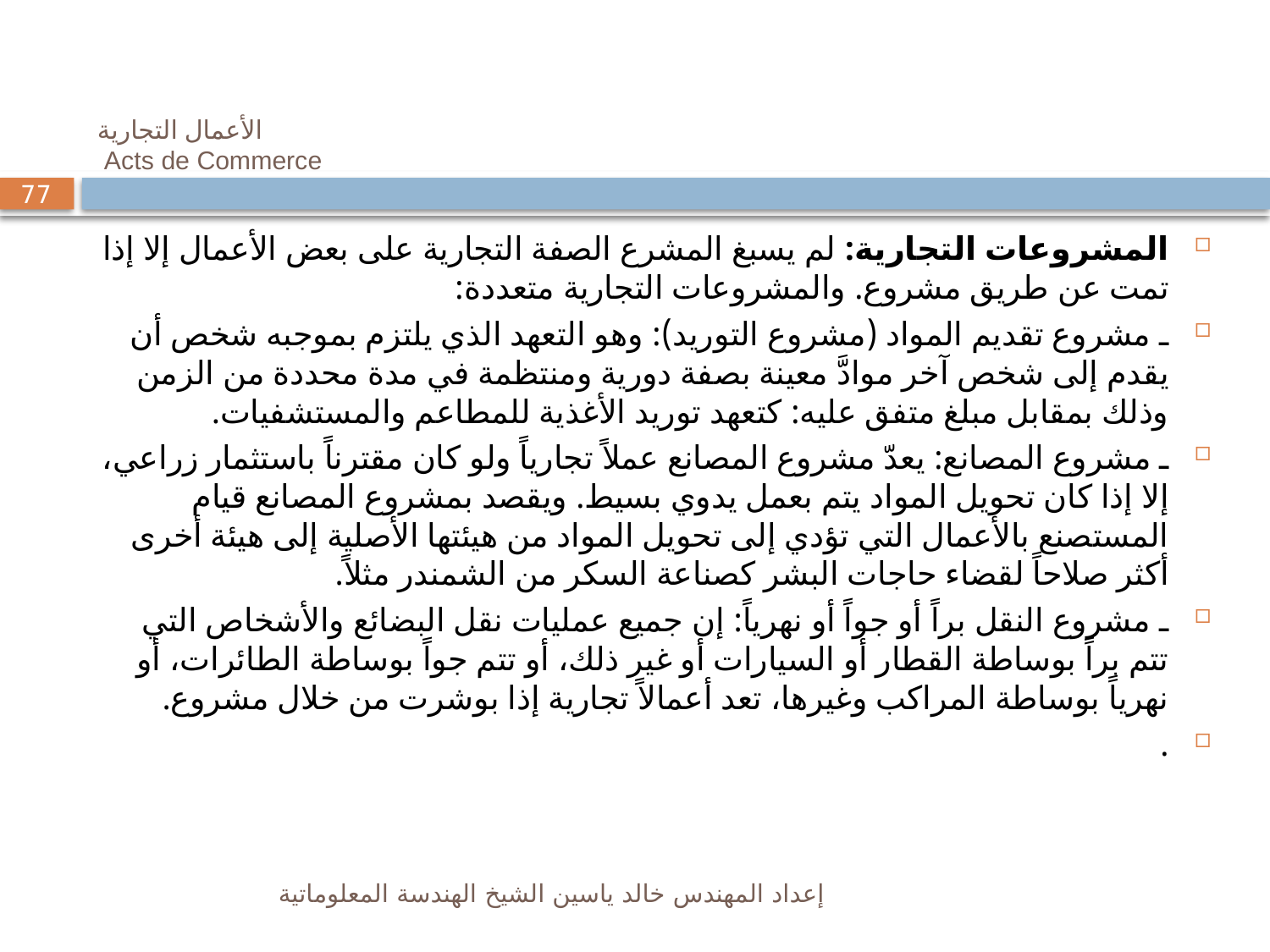

# الأعمال التجارية Acts de Commerce
77
المشروعات التجارية: لم يسبغ المشرع الصفة التجارية على بعض الأعمال إلا إذا تمت عن طريق مشروع. والمشروعات التجارية متعددة:
ـ مشروع تقديم المواد (مشروع التوريد): وهو التعهد الذي يلتزم بموجبه شخص أن يقدم إلى شخص آخر موادَّ معينة بصفة دورية ومنتظمة في مدة محددة من الزمن وذلك بمقابل مبلغ متفق عليه: كتعهد توريد الأغذية للمطاعم والمستشفيات.
ـ مشروع المصانع: يعدّ مشروع المصانع عملاً تجارياً ولو كان مقترناً باستثمار زراعي، إلا إذا كان تحويل المواد يتم بعمل يدوي بسيط. ويقصد بمشروع المصانع قيام المستصنع بالأعمال التي تؤدي إلى تحويل المواد من هيئتها الأصلية إلى هيئة أخرى أكثر صلاحاً لقضاء حاجات البشر كصناعة السكر من الشمندر مثلاً.
ـ مشروع النقل براً أو جواً أو نهرياً: إن جميع عمليات نقل البضائع والأشخاص التي تتم براً بوساطة القطار أو السيارات أو غير ذلك، أو تتم جواً بوساطة الطائرات، أو نهرياً بوساطة المراكب وغيرها، تعد أعمالاً تجارية إذا بوشرت من خلال مشروع.
.
إعداد المهندس خالد ياسين الشيخ الهندسة المعلوماتية